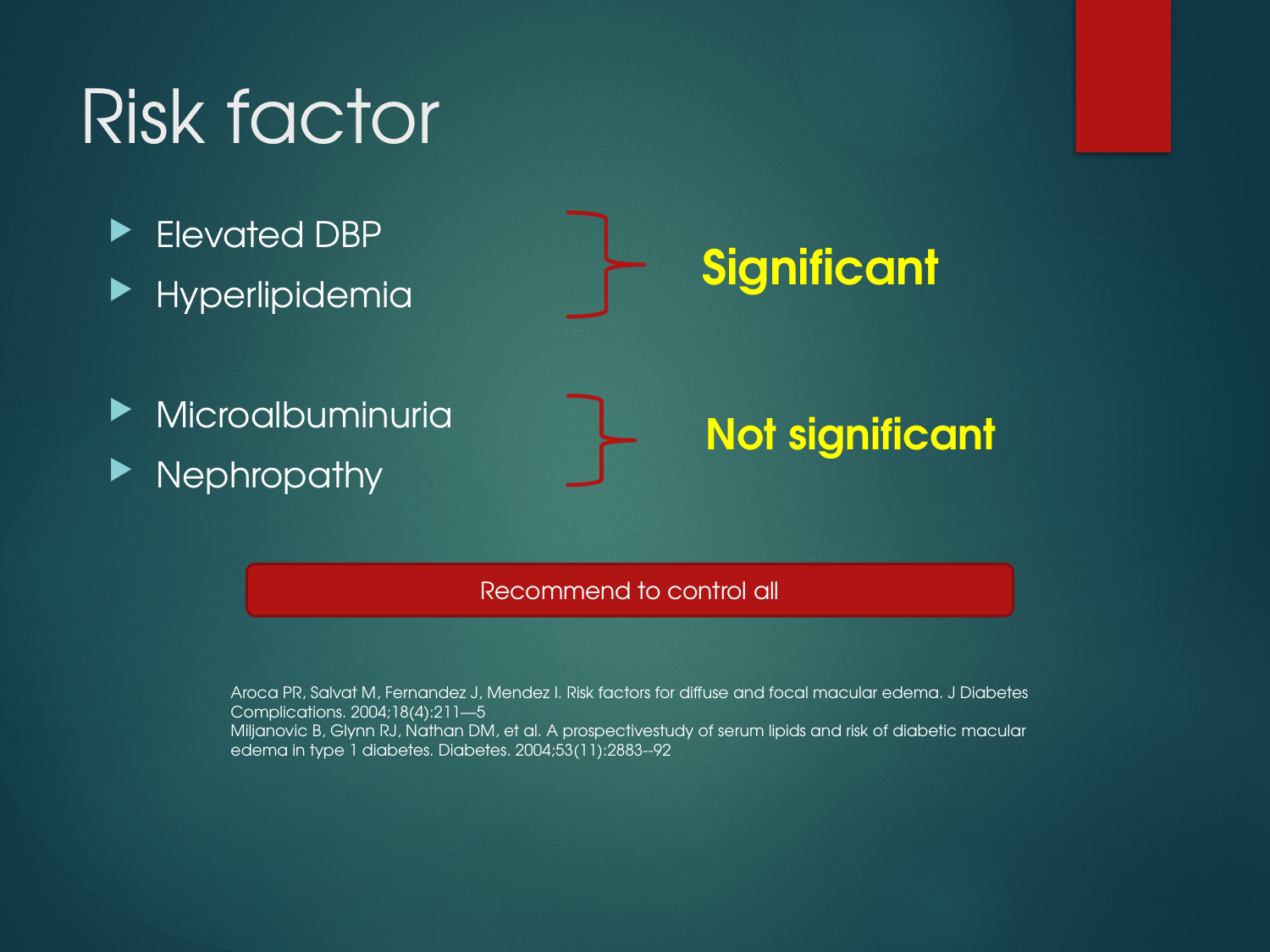

# Risk factor
Elevated DBP
Hyperlipidemia

Microalbuminuria
Nephropathy

Significant

Not significant
Recommend to control all
Aroca PR, Salvat M, Fernandez J, Mendez I. Risk factors for diffuse and focal macular edema. J Diabetes Complications. 2004;18(4):211—5
Miljanovic B, Glynn RJ, Nathan DM, et al. A prospectivestudy of serum lipids and risk of diabetic macular edema in type 1 diabetes. Diabetes. 2004;53(11):2883--92